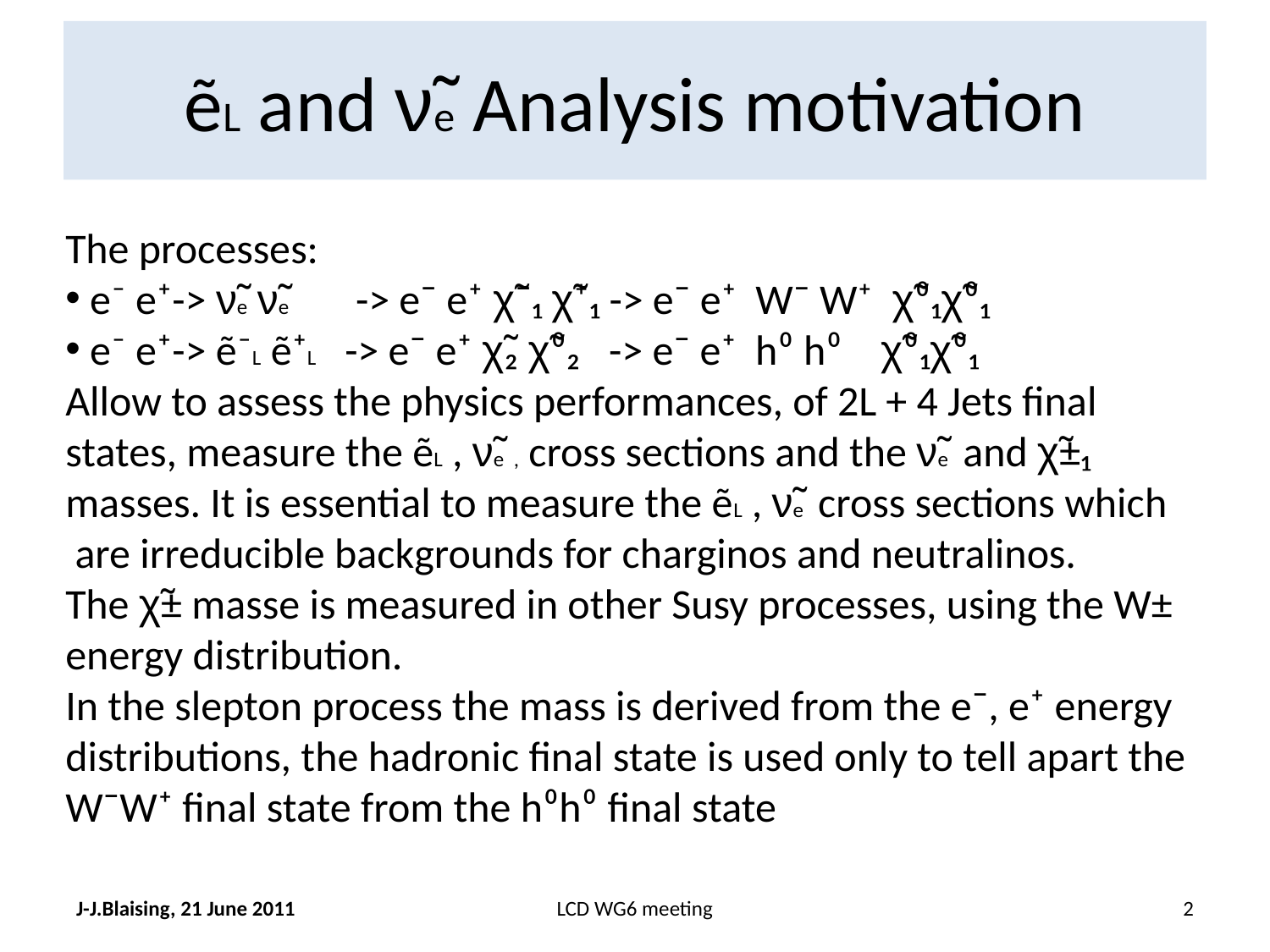

# ẽL and ν̃e Analysis motivation
The processes:
 e⁻ e⁺-> ν̃e ν̃e       -> e¯ e⁺ χ̃¯₁ χ̃⁺₁ -> e¯ e⁺  W¯ W⁺  χ̃⁰₁χ̃⁰₁
 e⁻ e⁺-> ẽ⁻L ẽ⁺L   -> e¯ e⁺ χ̃₂ χ̃⁰₂   -> e¯ e⁺  h⁰ h⁰    χ̃⁰₁χ̃⁰₁
Allow to assess the physics performances, of 2L + 4 Jets final states, measure the ẽL , ν̃e  , cross sections and the ν̃e  and χ̃±₁ masses. It is essential to measure the ẽL , ν̃e  cross sections which
 are irreducible backgrounds for charginos and neutralinos.
The χ̃± masse is measured in other Susy processes, using the W± energy distribution.
In the slepton process the mass is derived from the e¯, e⁺ energy distributions, the hadronic final state is used only to tell apart the W¯W⁺ final state from the h⁰h⁰ final state

J-J.Blaising, 21 June 2011
LCD WG6 meeting
2